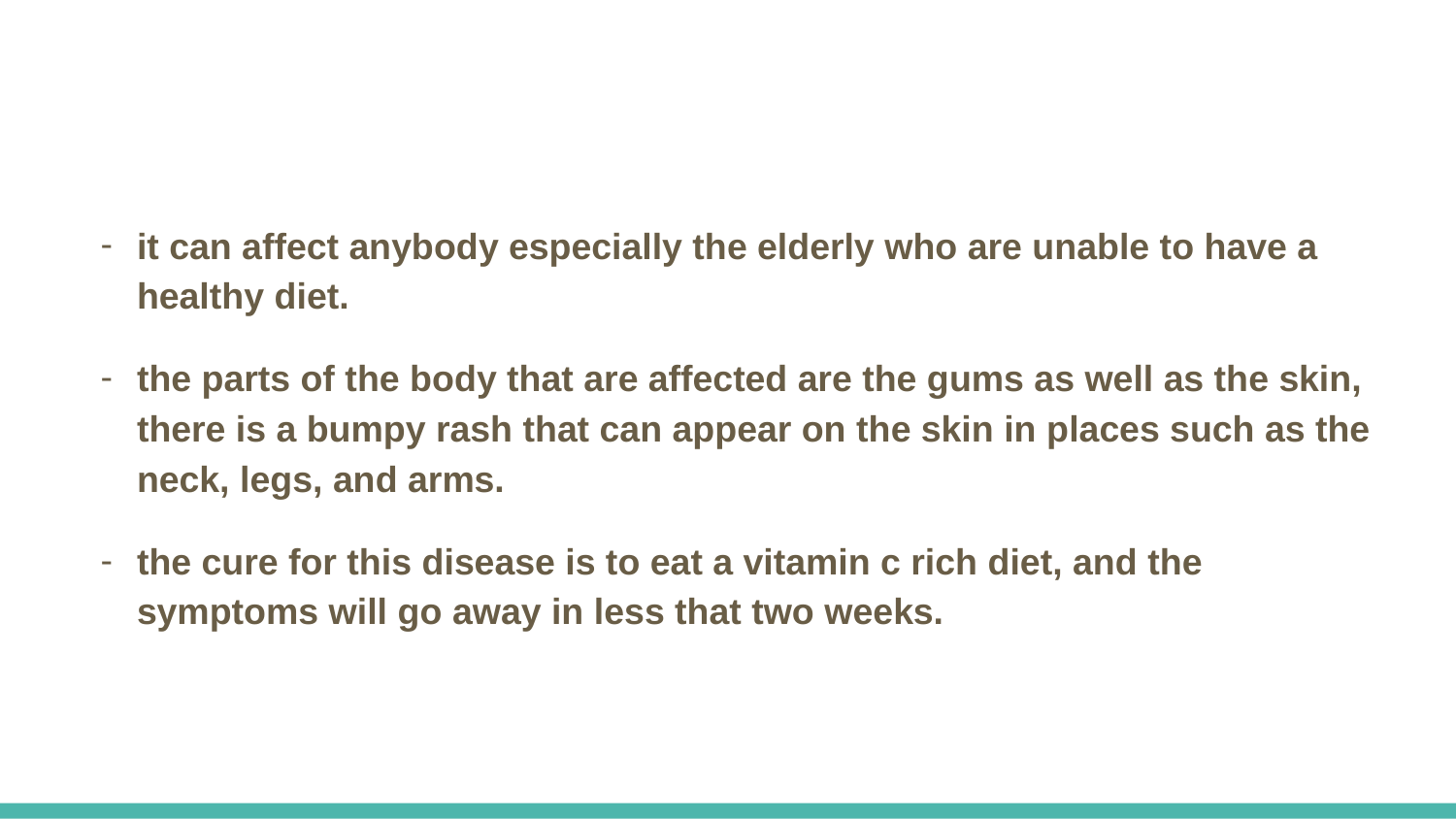

#
it can affect anybody especially the elderly who are unable to have a healthy diet.
the parts of the body that are affected are the gums as well as the skin, there is a bumpy rash that can appear on the skin in places such as the neck, legs, and arms.
the cure for this disease is to eat a vitamin c rich diet, and the symptoms will go away in less that two weeks.